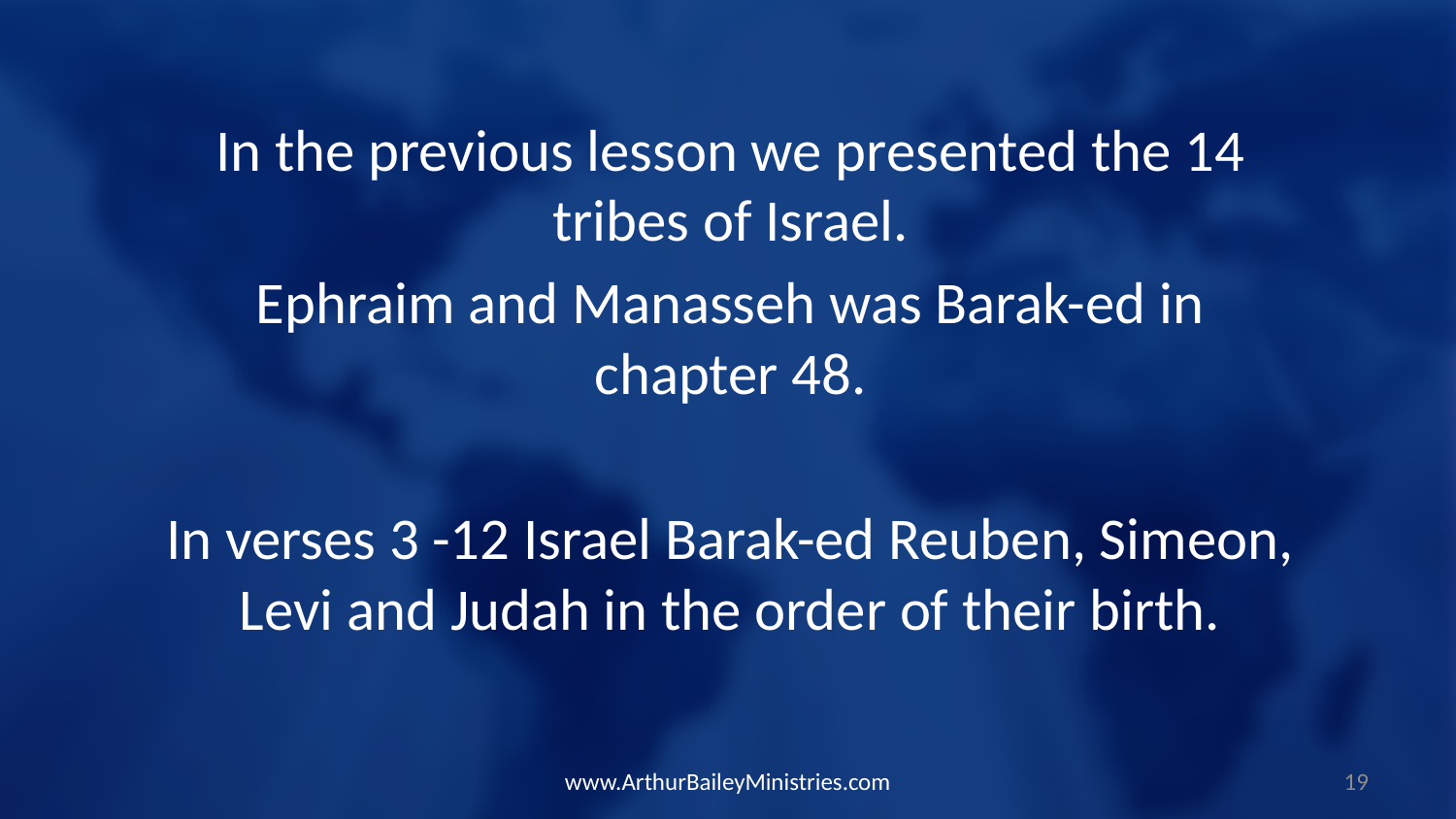

In the previous lesson we presented the 14 tribes of Israel.
Ephraim and Manasseh was Barak-ed in chapter 48.

In verses 3 -12 Israel Barak-ed Reuben, Simeon, Levi and Judah in the order of their birth.

www.ArthurBaileyMinistries.com
19